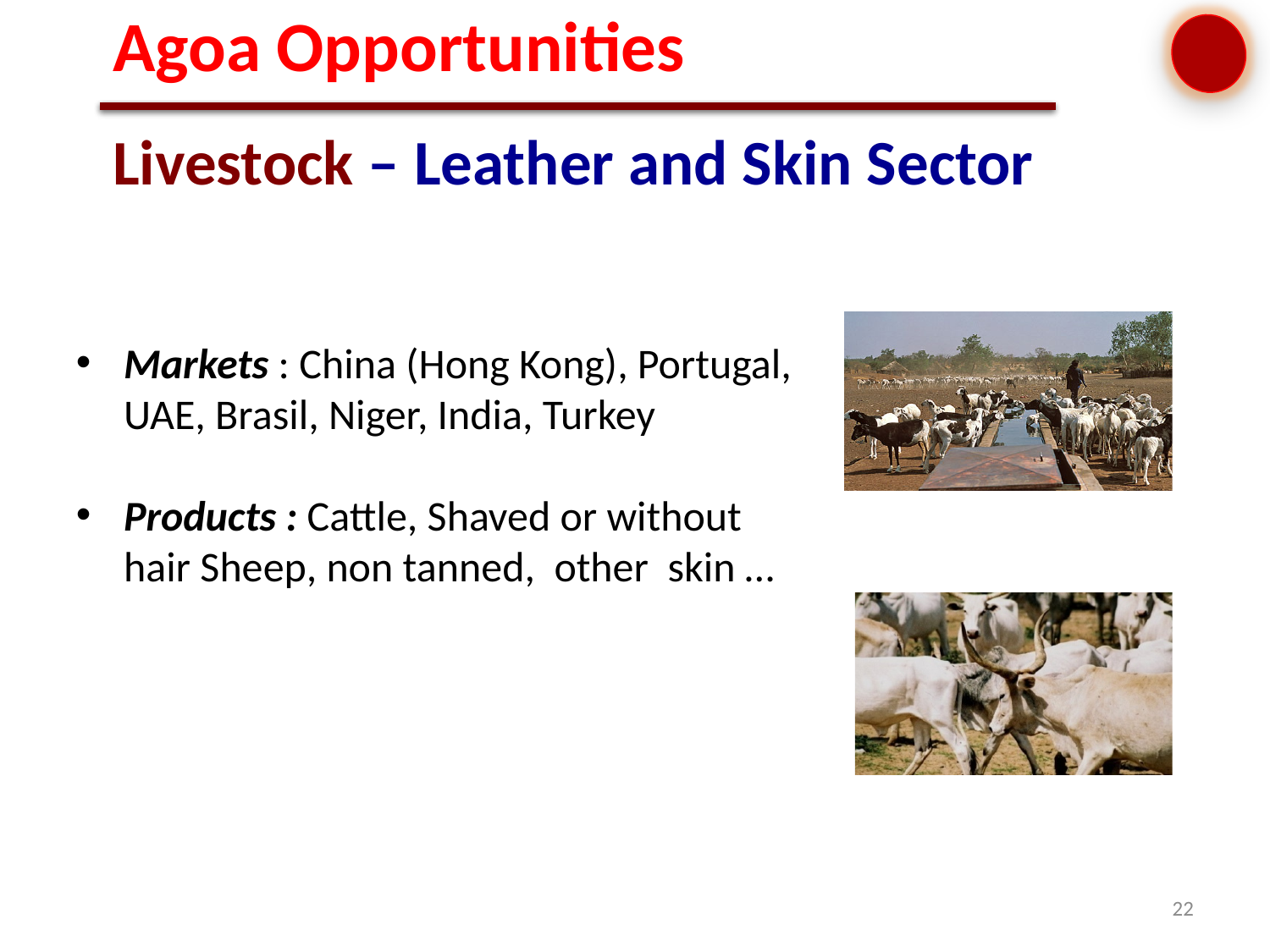

Agoa Opportunities

Livestock – Leather and Skin Sector

Markets : China (Hong Kong), Portugal, UAE, Brasil, Niger, India, Turkey

Products : Cattle, Shaved or without hair Sheep, non tanned,  other  skin …

22